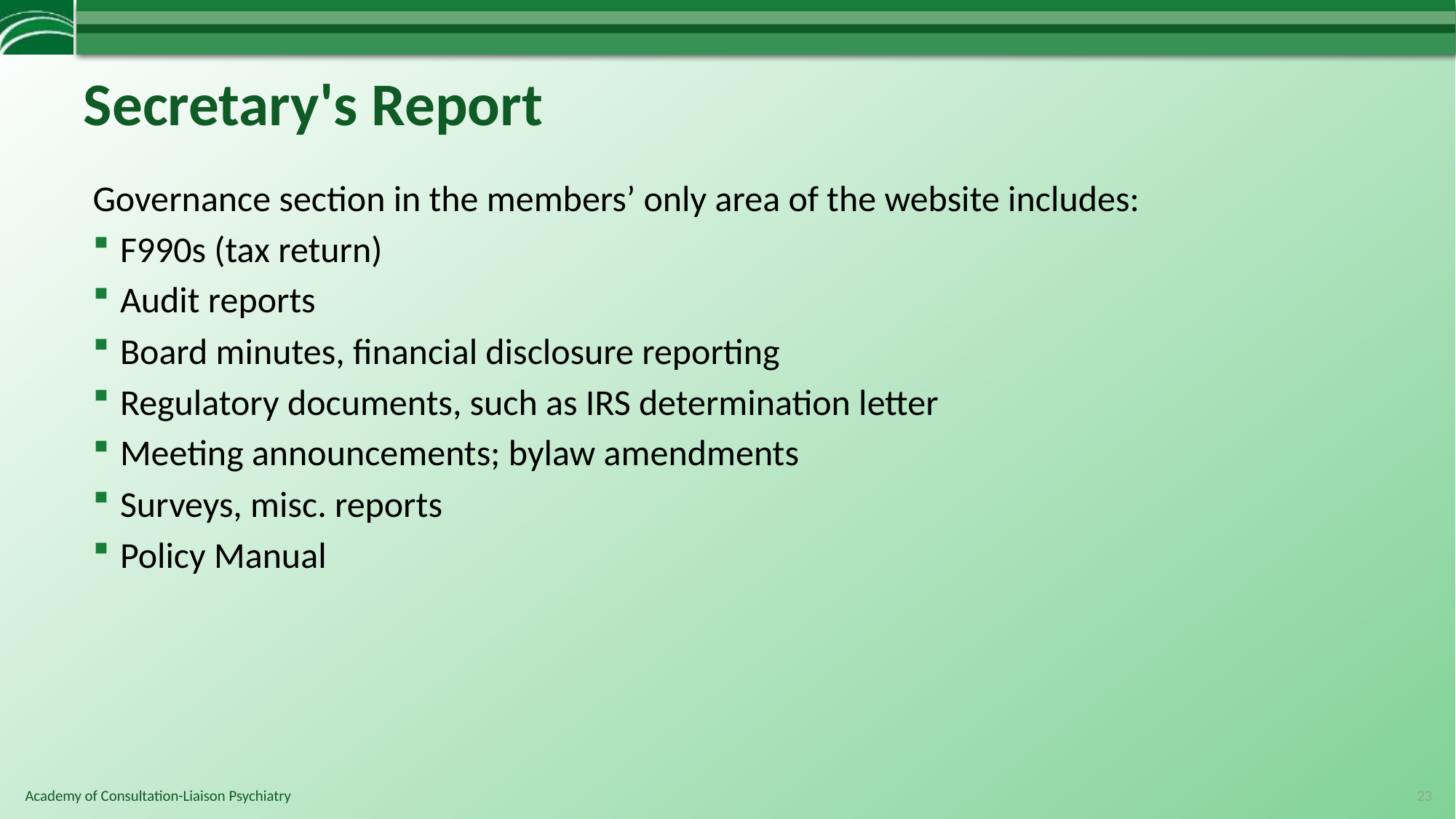

# Secretary's Report
Governance section in the members’ only area of the website includes:
F990s (tax return)
Audit reports
Board minutes, financial disclosure reporting
Regulatory documents, such as IRS determination letter
Meeting announcements; bylaw amendments
Surveys, misc. reports
Policy Manual

23